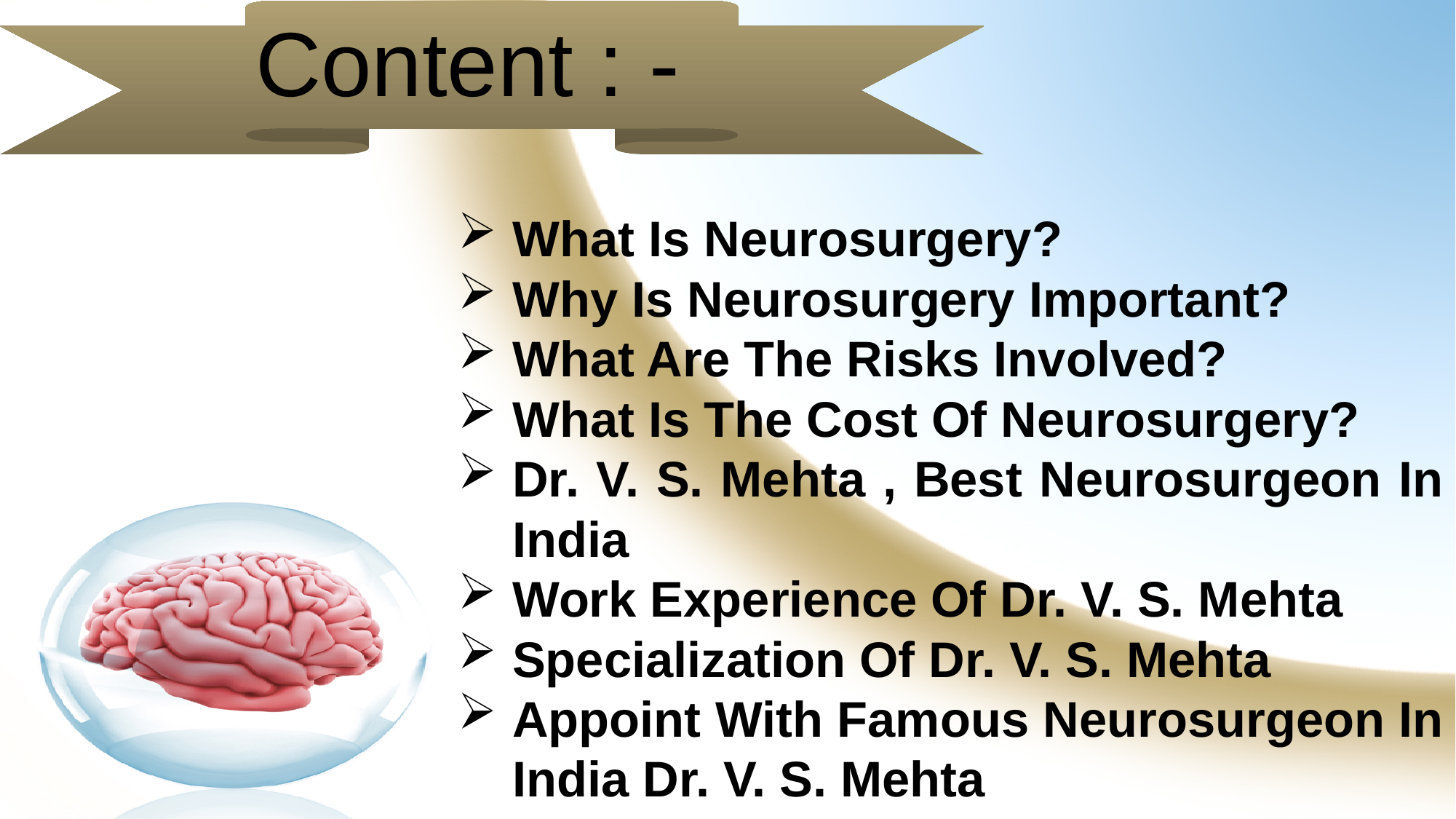

Content : -

What Is Neurosurgery?
Why Is Neurosurgery Important?
What Are The Risks Involved?
What Is The Cost Of Neurosurgery?
Dr. V. S. Mehta , Best Neurosurgeon In India
Work Experience Of Dr. V. S. Mehta
Specialization Of Dr. V. S. Mehta
Appoint With Famous Neurosurgeon In India Dr. V. S. Mehta